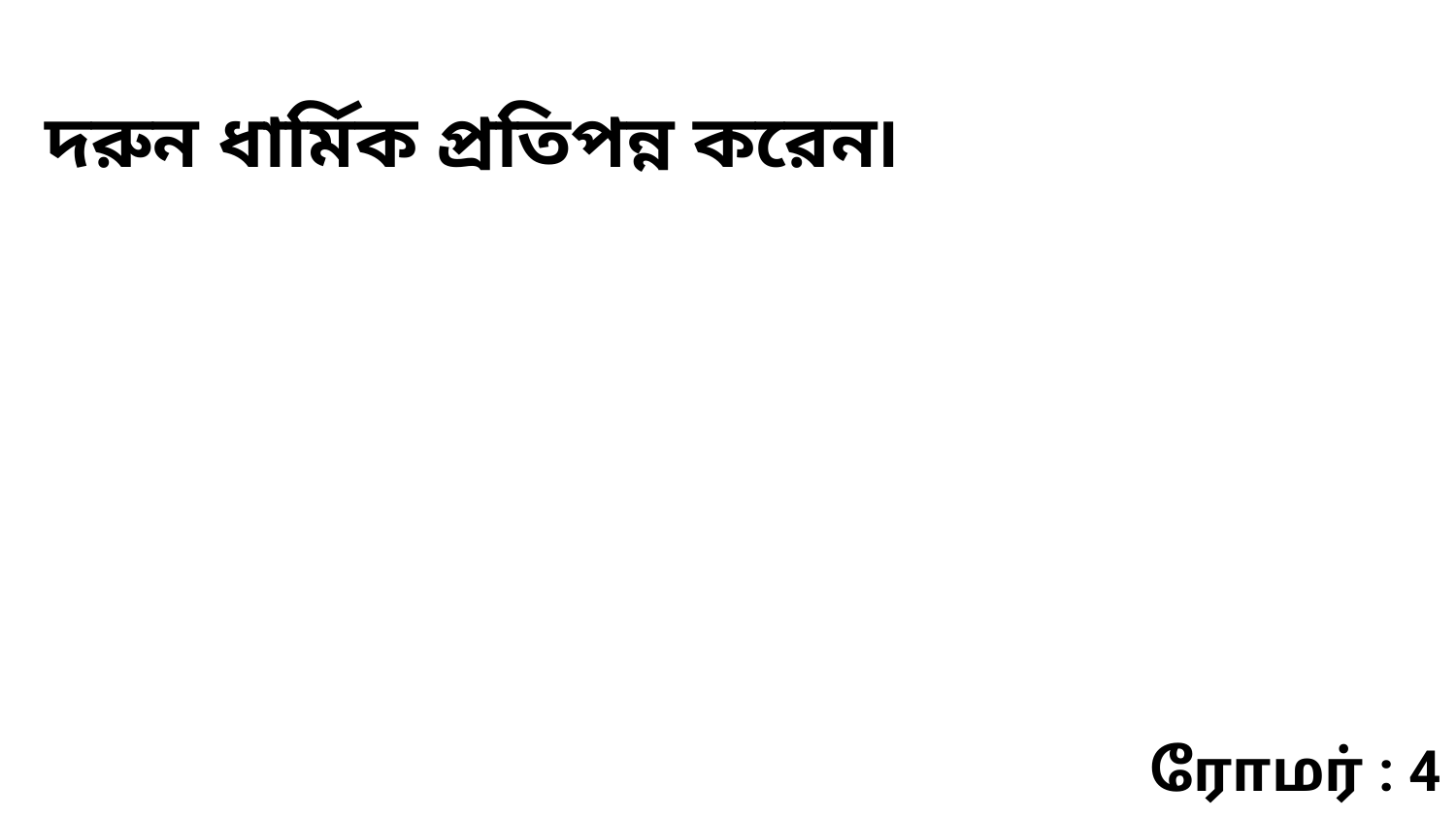

দরুন ধার্মিক প্রতিপন্ন করেন৷
ரோமர் : 4